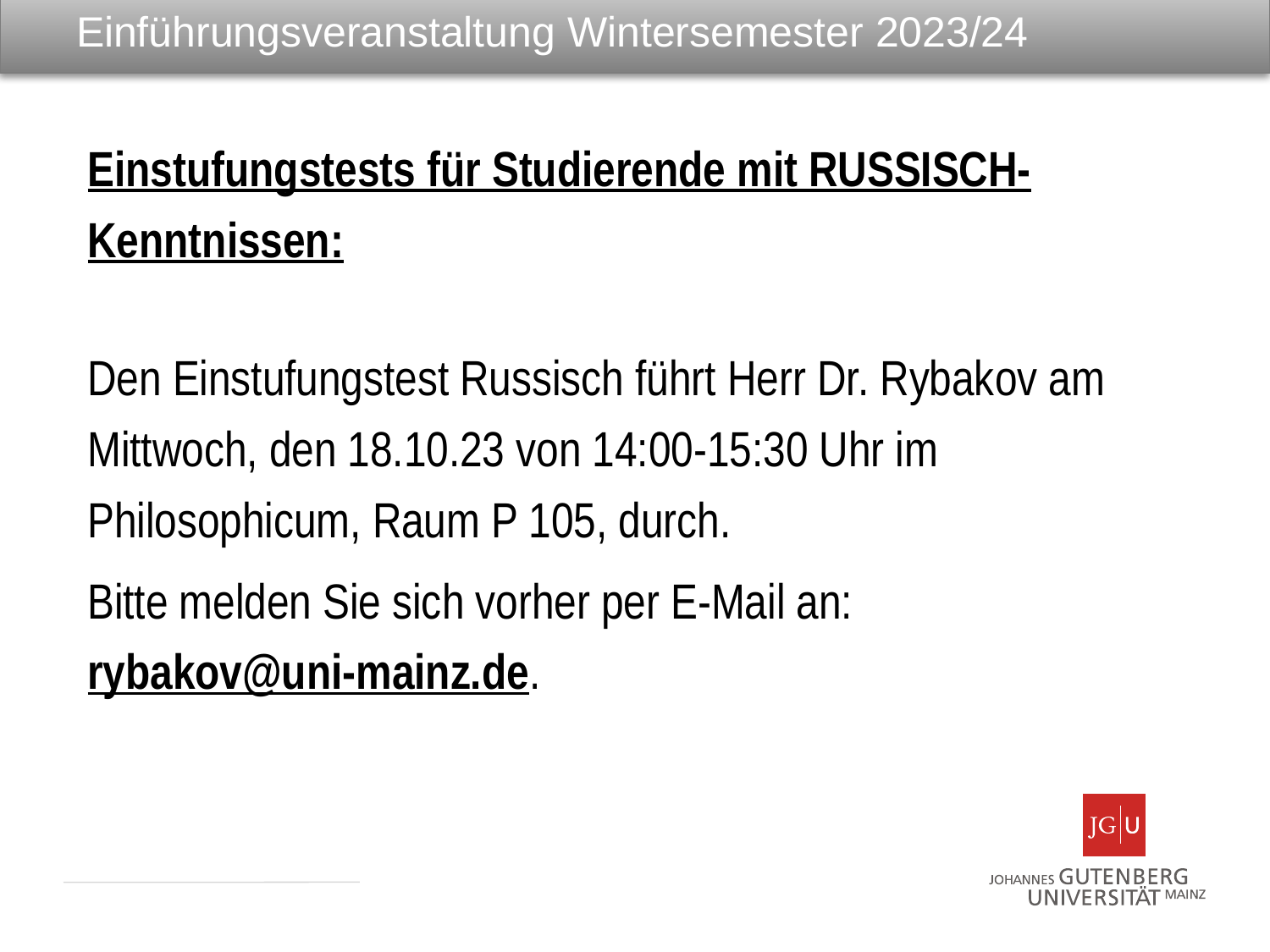

# Einführungsveranstaltung Wintersemester 2023/24

Einstufungstests für Studierende mit RUSSISCH-Kenntnissen:

Den Einstufungstest Russisch führt Herr Dr. Rybakov am Mittwoch, den 18.10.23 von 14:00-15:30 Uhr im Philosophicum, Raum P 105, durch.
Bitte melden Sie sich vorher per E-Mail an: rybakov@uni-mainz.de.